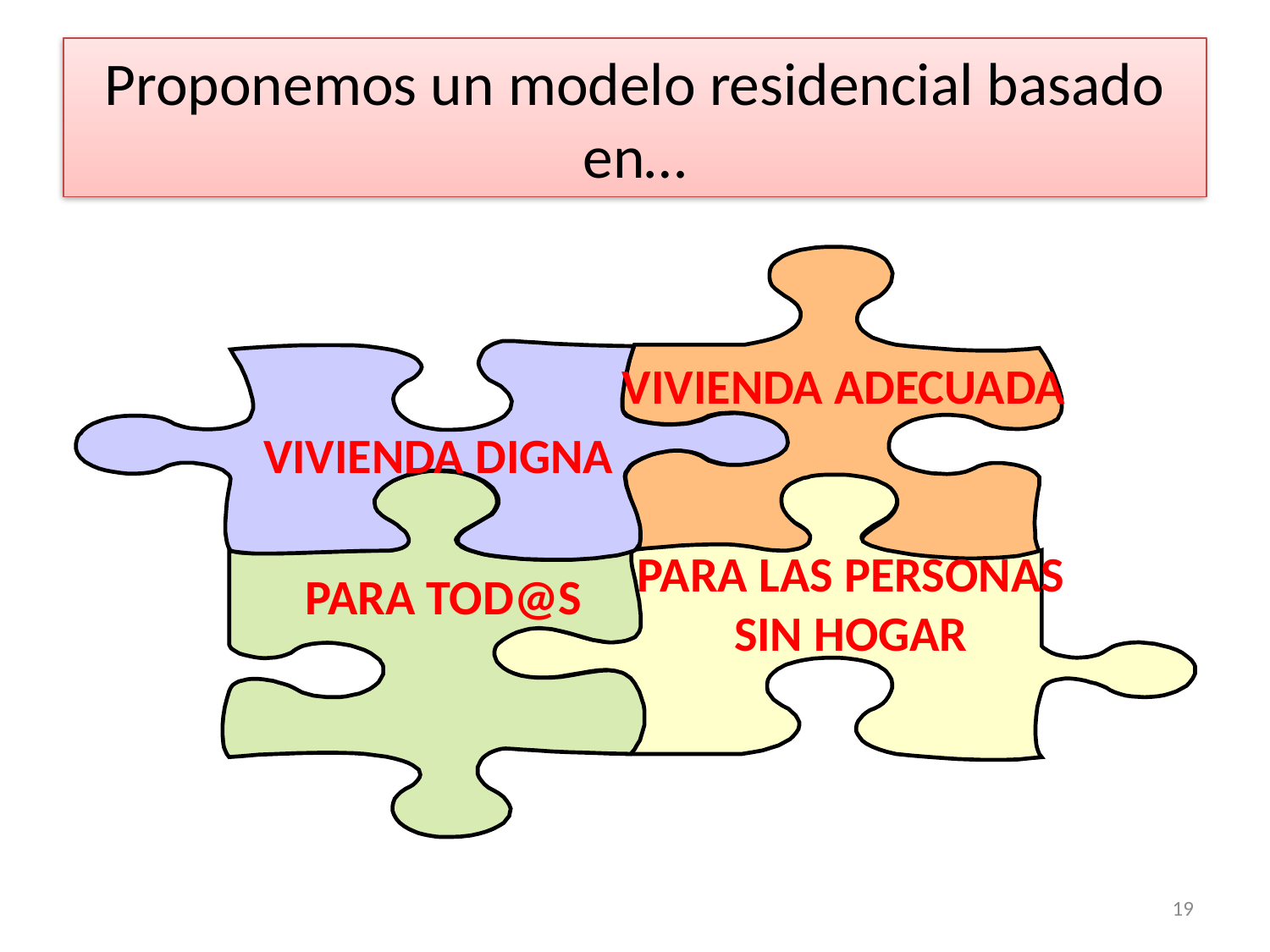

# Proponemos un modelo residencial basado en…

VIVIENDA ADECUADA
VIVIENDA DIGNA
PARA LAS PERSONAS SIN HOGAR
PARA TOD@S
19